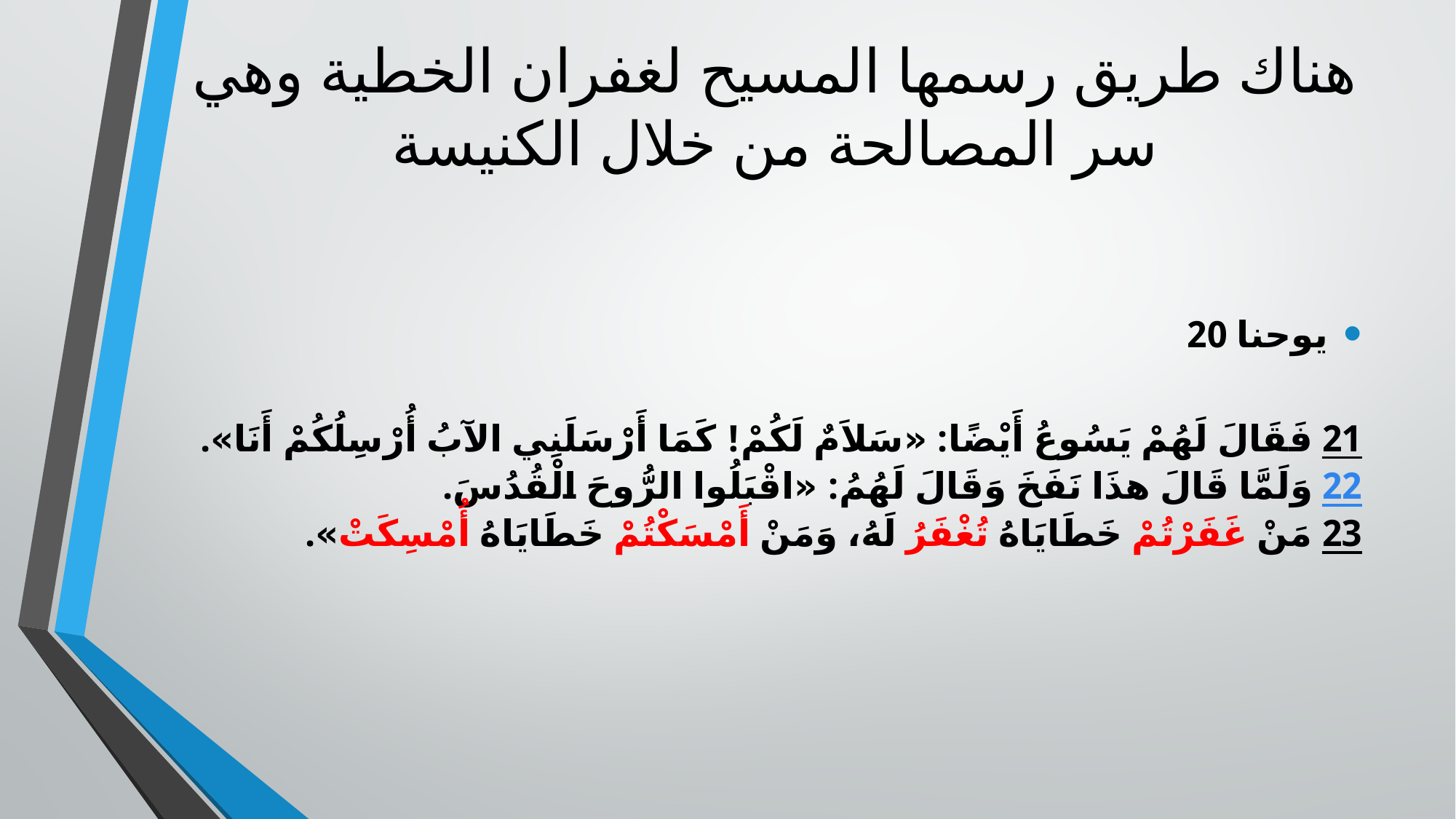

# هناك طريق رسمها المسيح لغفران الخطية وهي سر المصالحة من خلال الكنيسة
يوحنا 20
21 فَقَالَ لَهُمْ يَسُوعُ أَيْضًا: «سَلاَمٌ لَكُمْ! كَمَا أَرْسَلَنِي الآبُ أُرْسِلُكُمْ أَنَا».
22 وَلَمَّا قَالَ هذَا نَفَخَ وَقَالَ لَهُمُ: «اقْبَلُوا الرُّوحَ الْقُدُسَ.
23 مَنْ غَفَرْتُمْ خَطَايَاهُ تُغْفَرُ لَهُ، وَمَنْ أَمْسَكْتُمْ خَطَايَاهُ أُمْسِكَتْ».